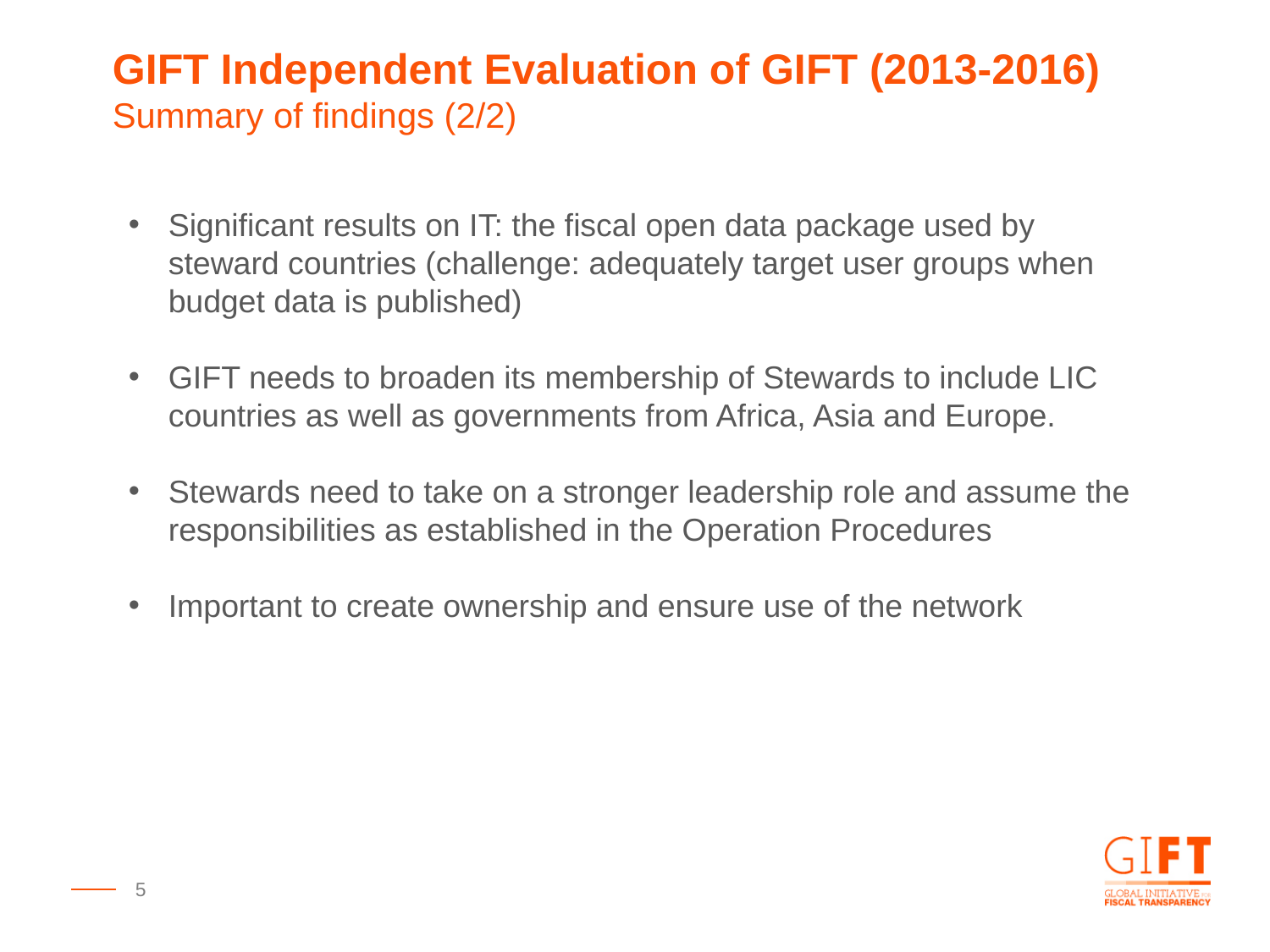

GIFT Independent Evaluation of GIFT (2013-2016)
Summary of findings (2/2)

Significant results on IT: the fiscal open data package used by steward countries (challenge: adequately target user groups when budget data is published)

GIFT needs to broaden its membership of Stewards to include LIC countries as well as governments from Africa, Asia and Europe.

Stewards need to take on a stronger leadership role and assume the responsibilities as established in the Operation Procedures

Important to create ownership and ensure use of the network

5